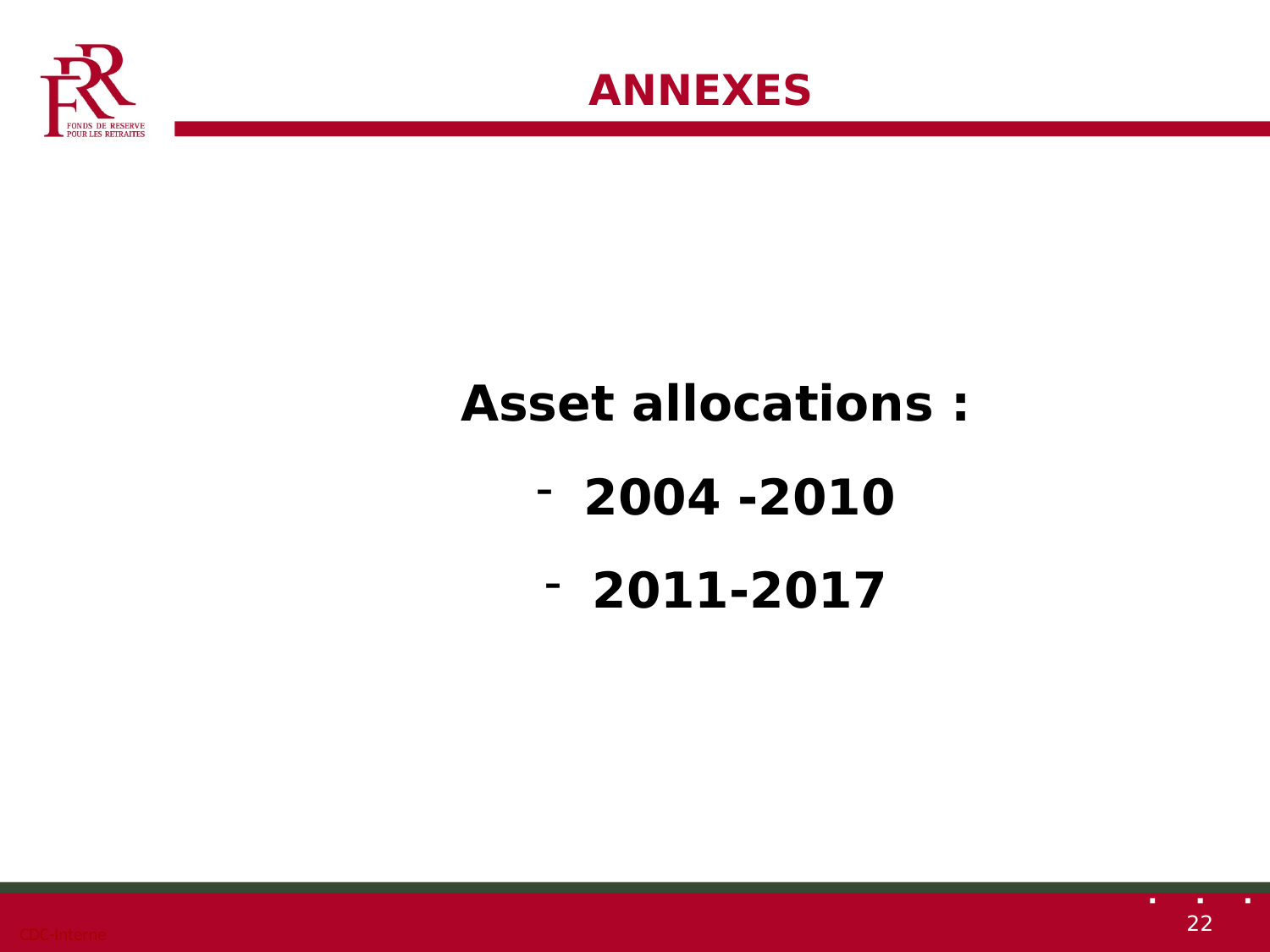

# ANNEXES

Asset allocations :
2004 -2010
2011-2017

22